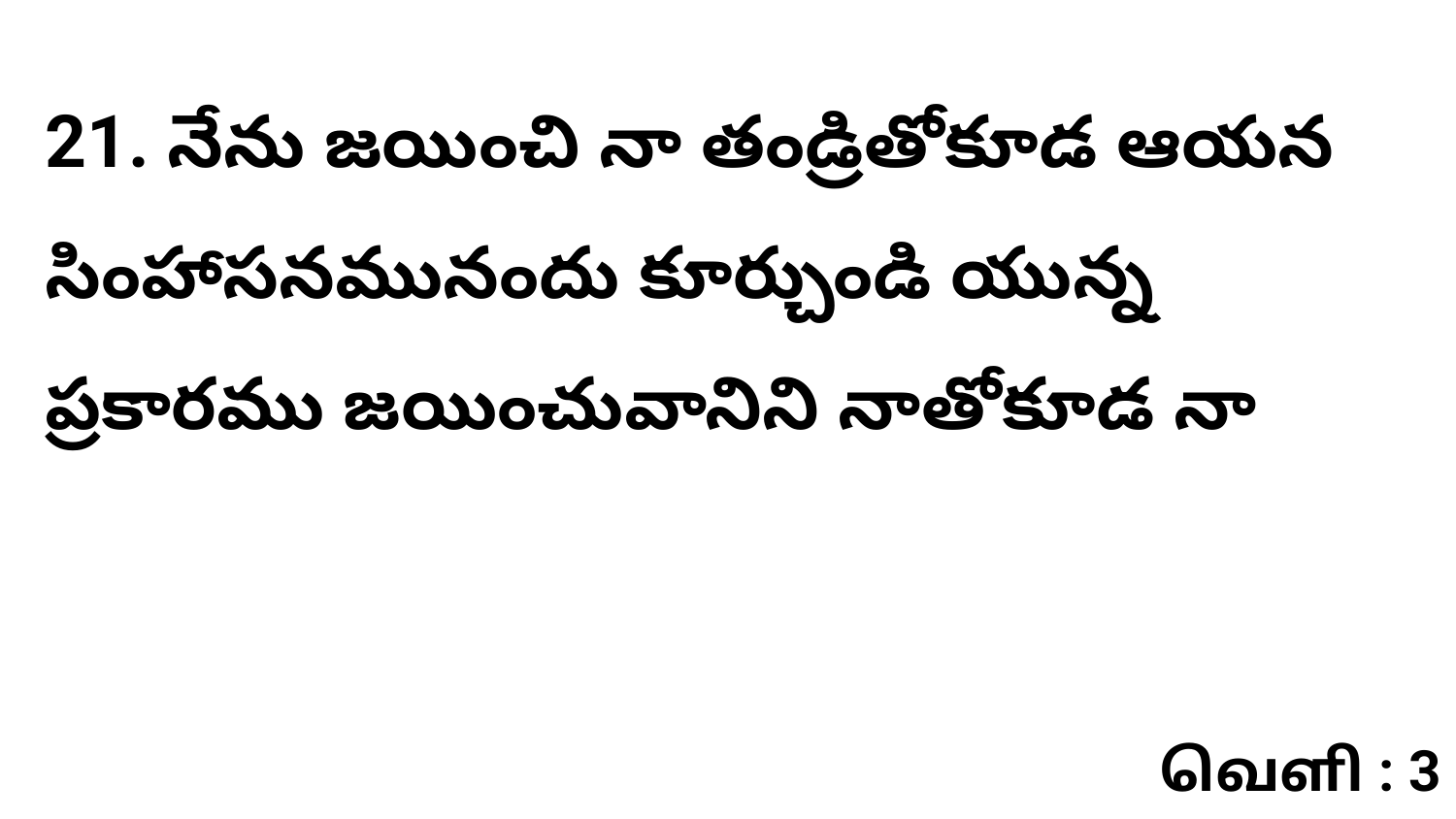

21. నేను జయించి నా తండ్రితోకూడ ఆయన సింహాసనమునందు కూర్చుండి యున్న ప్రకారము జయించువానిని నాతోకూడ నా
வெளி : 3